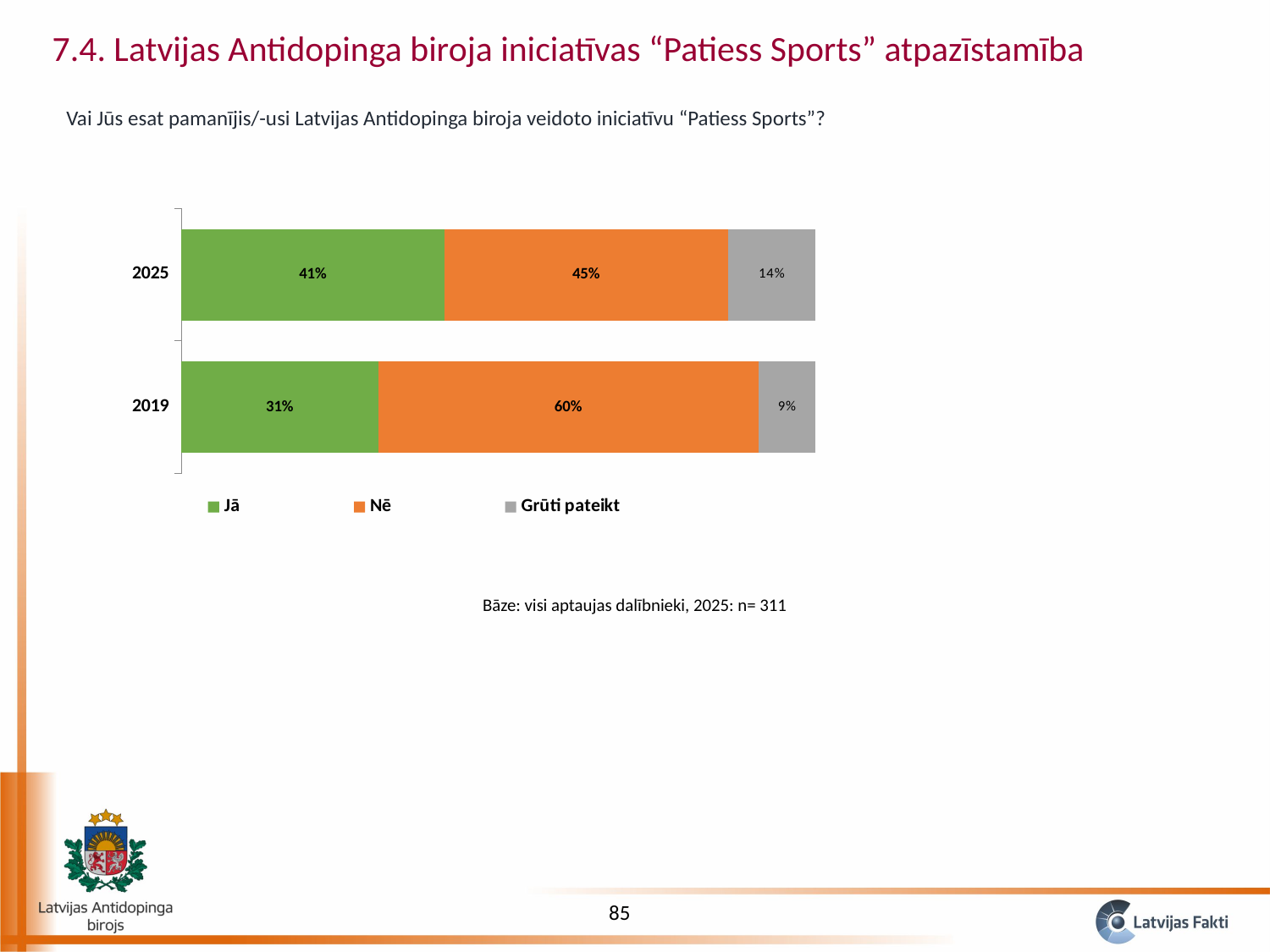

7.4. Latvijas Antidopinga biroja iniciatīvas “Patiess Sports” atpazīstamība
Vai Jūs esat pamanījis/-usi Latvijas Antidopinga biroja veidoto iniciatīvu “Patiess Sports”?

### Chart

| Category | Jā | Nē | Grūti pateikt |
|---|---|---|---|
| 2019 | 0.31 | 0.6 | 0.09 |
| 2025 | 0.41479099678456594 | 0.44694533762057875 | 0.1382636655948553 |
Bāze: visi aptaujas dalībnieki, 2025: n= 311
85